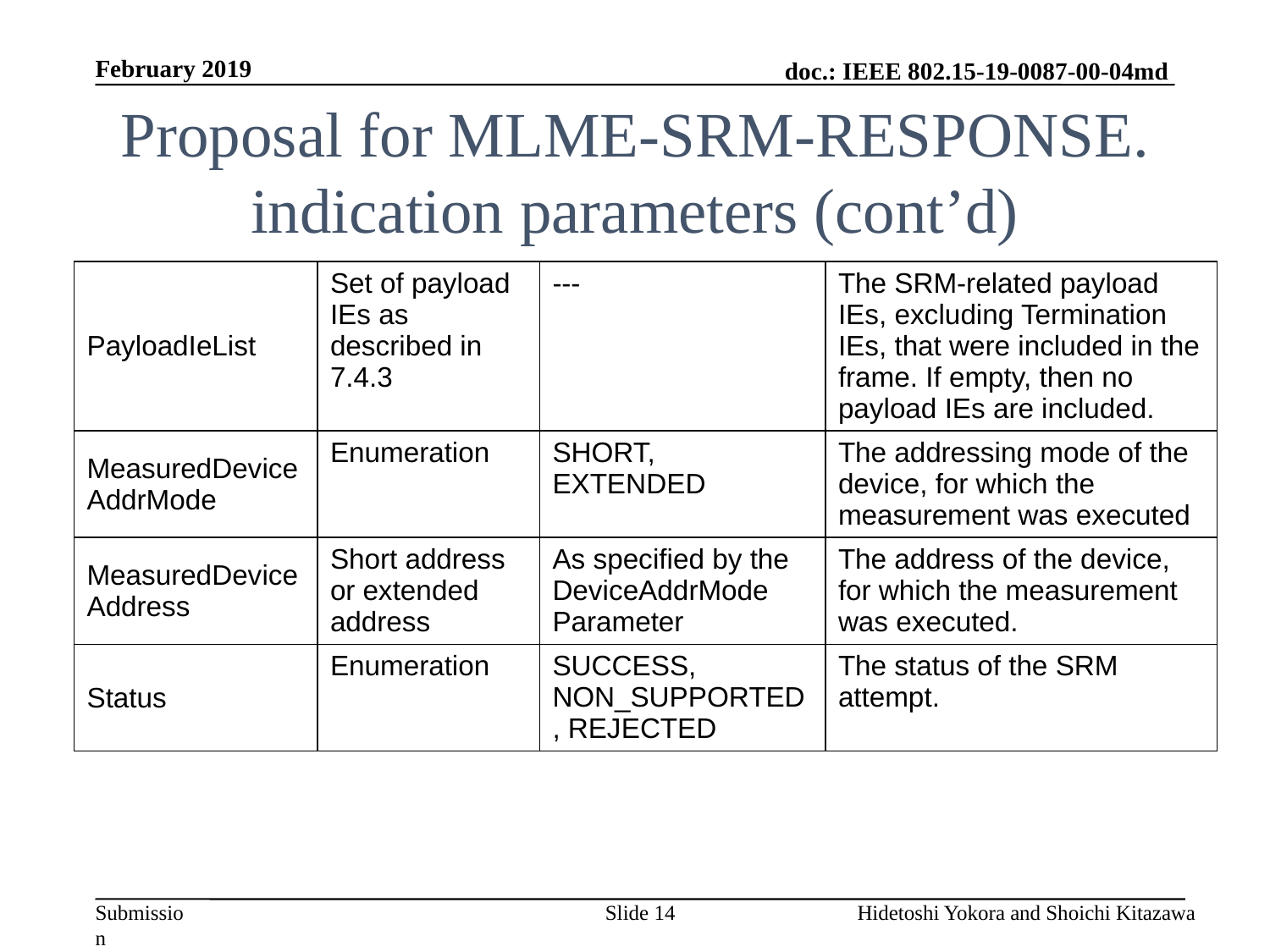

February 2019
# Proposal for MLME-SRM-RESPONSE. indication parameters (cont’d)
| PayloadIeList | Set of payload IEs as described in 7.4.3 | --- | The SRM-related payload IEs, excluding Termination IEs, that were included in the frame. If empty, then no payload IEs are included. |
| --- | --- | --- | --- |
| MeasuredDeviceAddrMode | Enumeration | SHORT, EXTENDED | The addressing mode of the device, for which the measurement was executed |
| MeasuredDeviceAddress | Short address or extended address | As specified by the DeviceAddrMode Parameter | The address of the device, for which the measurement was executed. |
| Status | Enumeration | SUCCESS, NON\_SUPPORTED, REJECTED | The status of the SRM attempt. |
Slide 14
Hidetoshi Yokora and Shoichi Kitazawa